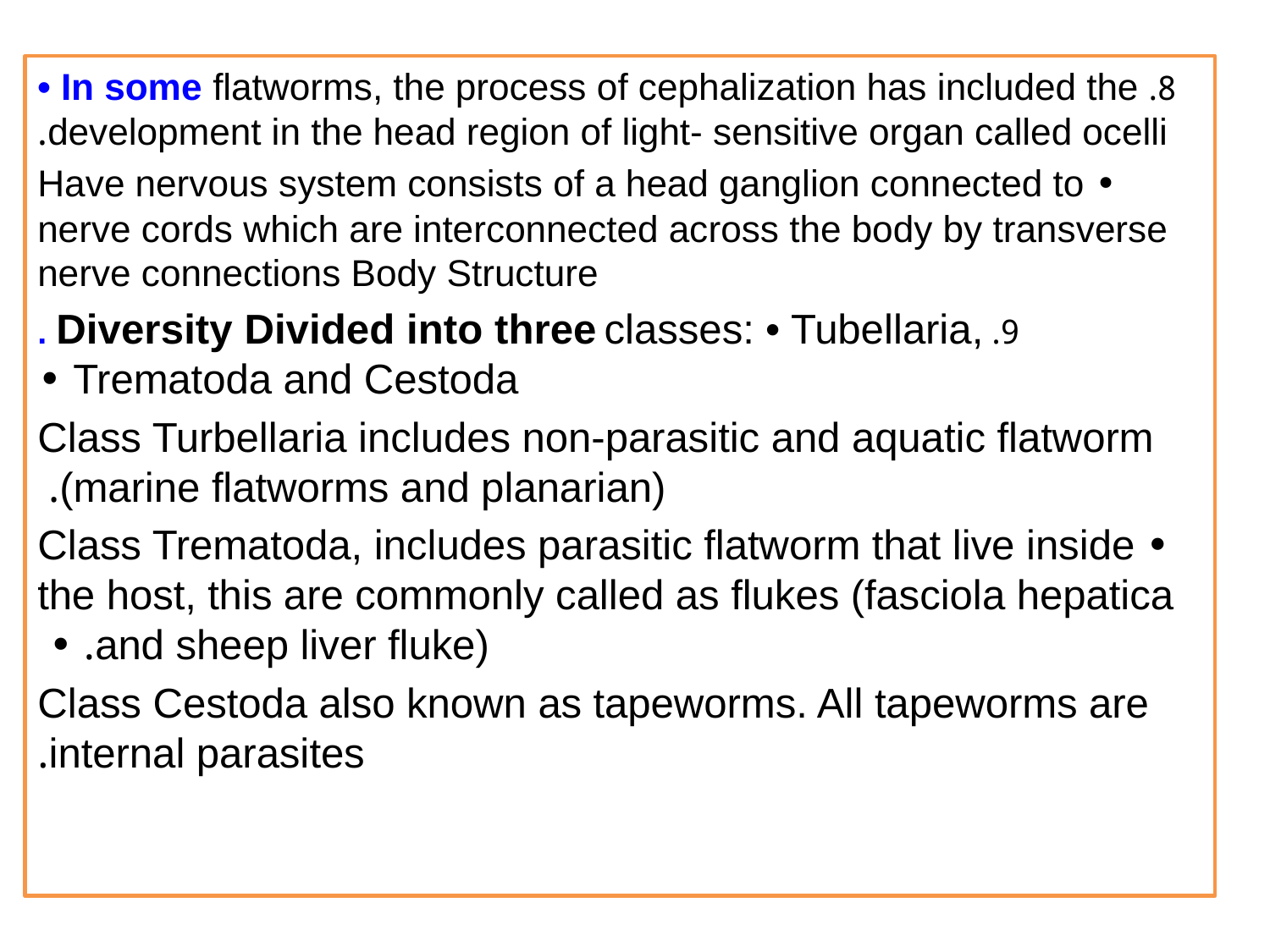

8. • In some flatworms, the process of cephalization has included the development in the head region of light- sensitive organ called ocelli.
 • Have nervous system consists of a head ganglion connected to nerve cords which are interconnected across the body by transverse nerve connections Body Structure
9. . Diversity Divided into three classes: • Tubellaria, Trematoda and Cestoda •
 Class Turbellaria includes non-parasitic and aquatic flatworm (marine flatworms and planarian).
• Class Trematoda, includes parasitic flatworm that live inside the host, this are commonly called as flukes (fasciola hepatica and sheep liver fluke). •
Class Cestoda also known as tapeworms. All tapeworms are internal parasites.